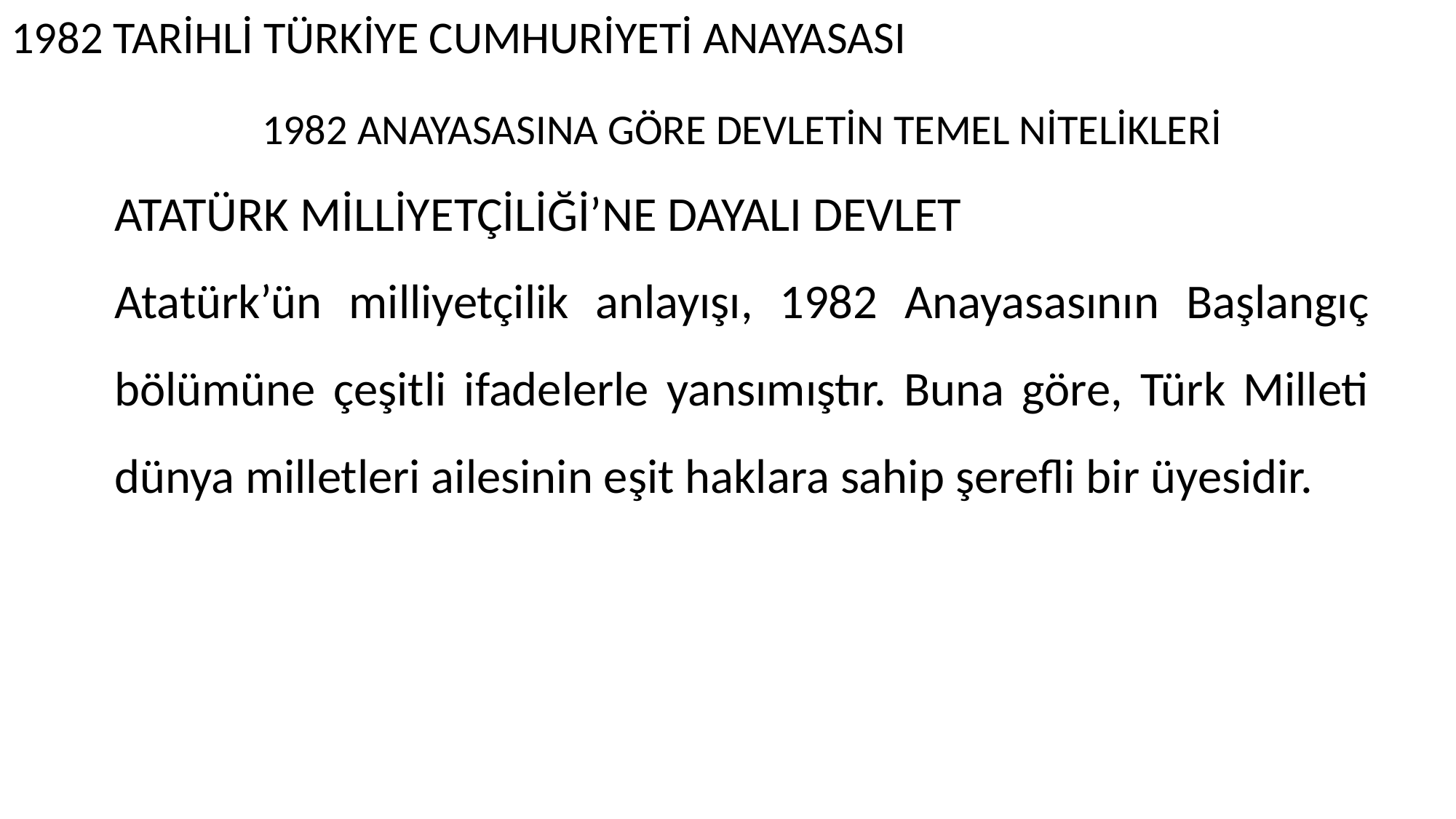

# 1982 TARİHLİ TÜRKİYE CUMHURİYETİ ANAYASASI
1982 ANAYASASINA GÖRE DEVLETİN TEMEL NİTELİKLERİ
ATATÜRK MİLLİYETÇİLİĞİ’NE DAYALI DEVLET
Atatürk’ün milliyetçilik anlayışı, 1982 Anayasasının Başlangıç bölümüne çeşitli ifadelerle yansımıştır. Buna göre, Türk Milleti dünya milletleri ailesinin eşit haklara sahip şerefli bir üyesidir.